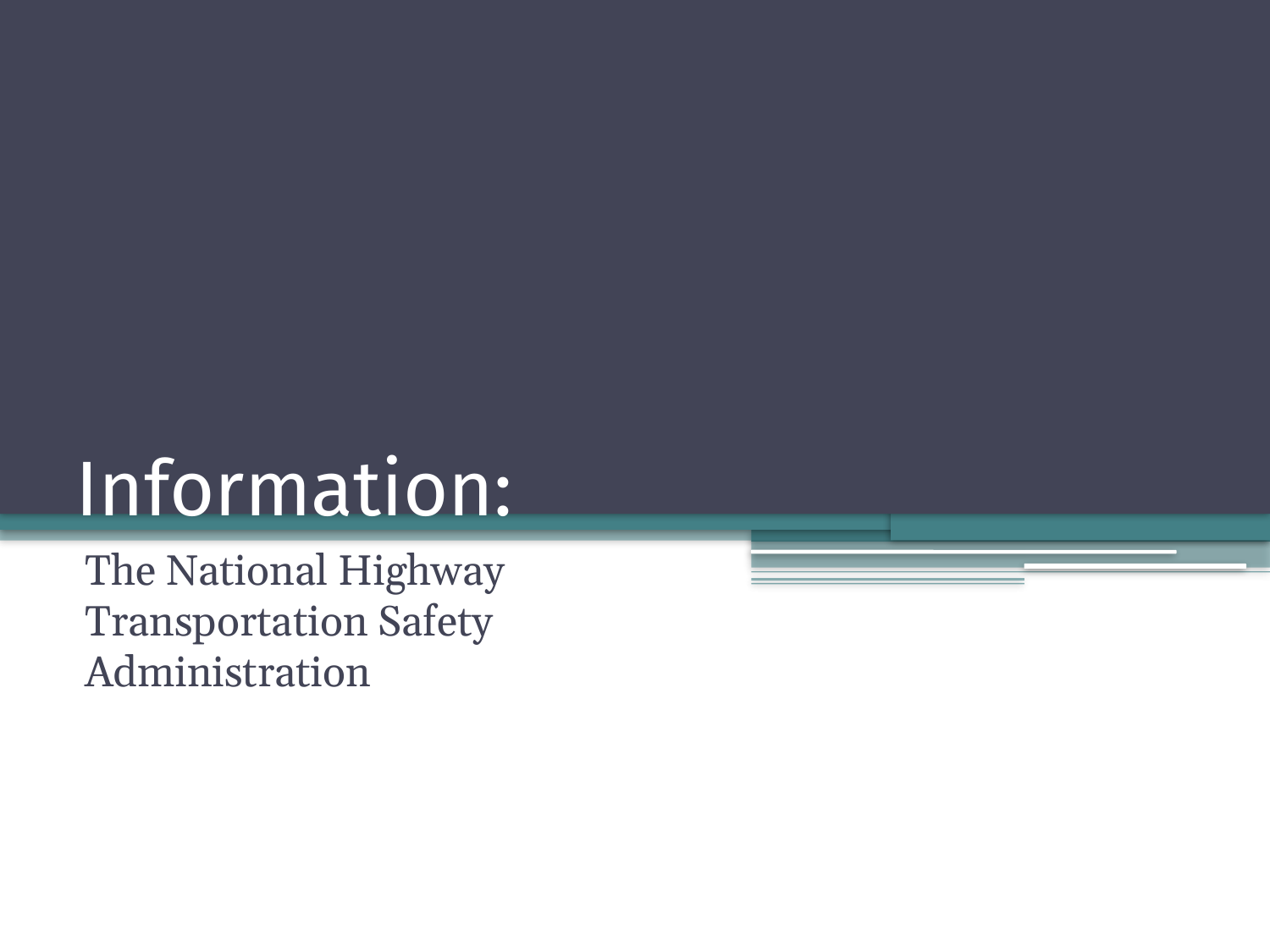

# Information:
The National Highway Transportation Safety Administration